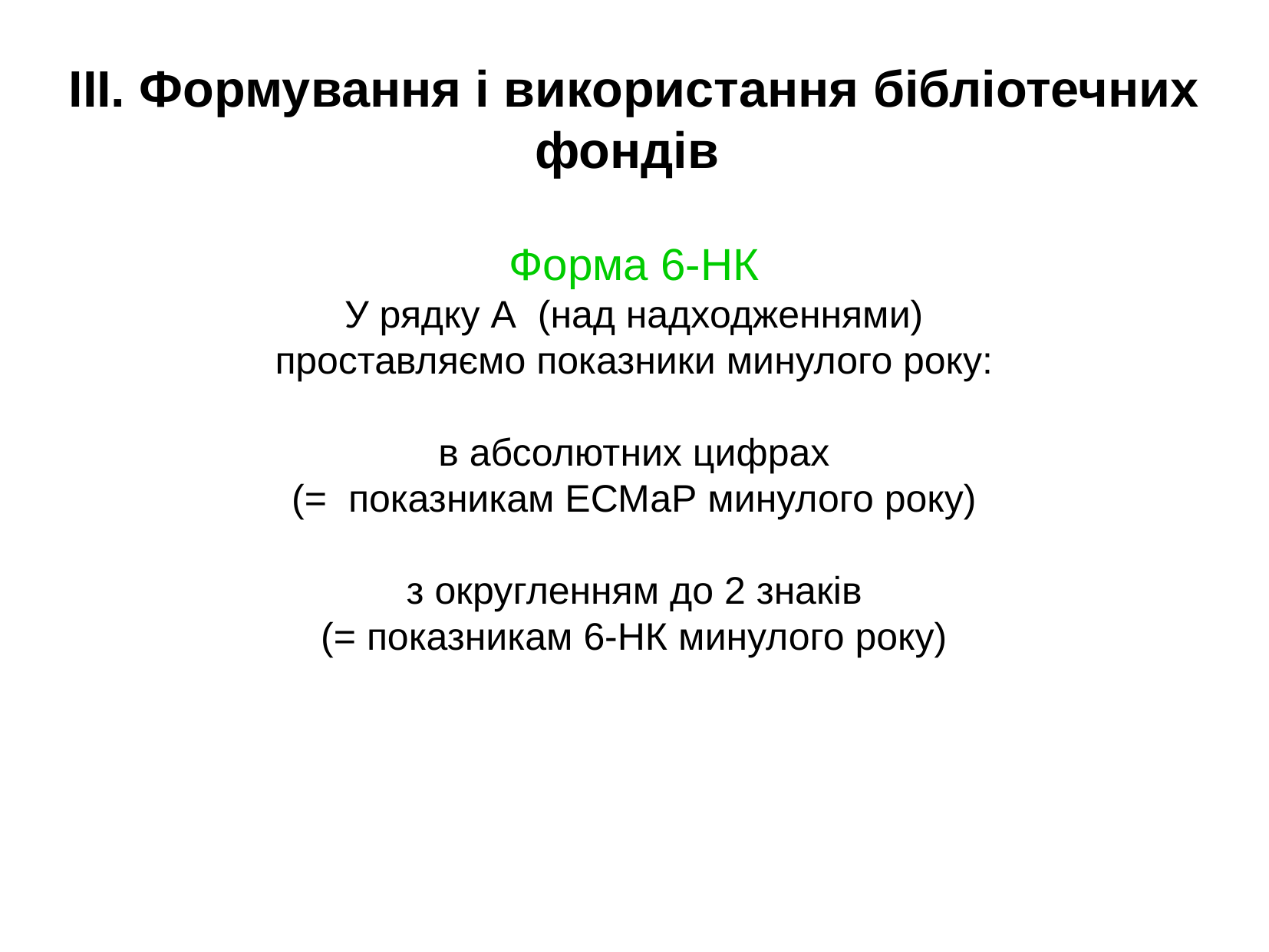

III. Формування і використання бібліотечних фондів
Форма 6-НК
У рядку А  (над надходженнями)
проставляємо показники минулого року:

в абсолютних цифрах
(=  показникам ЕСМаР минулого року)

з округленням до 2 знаків
(= показникам 6-НК минулого року)